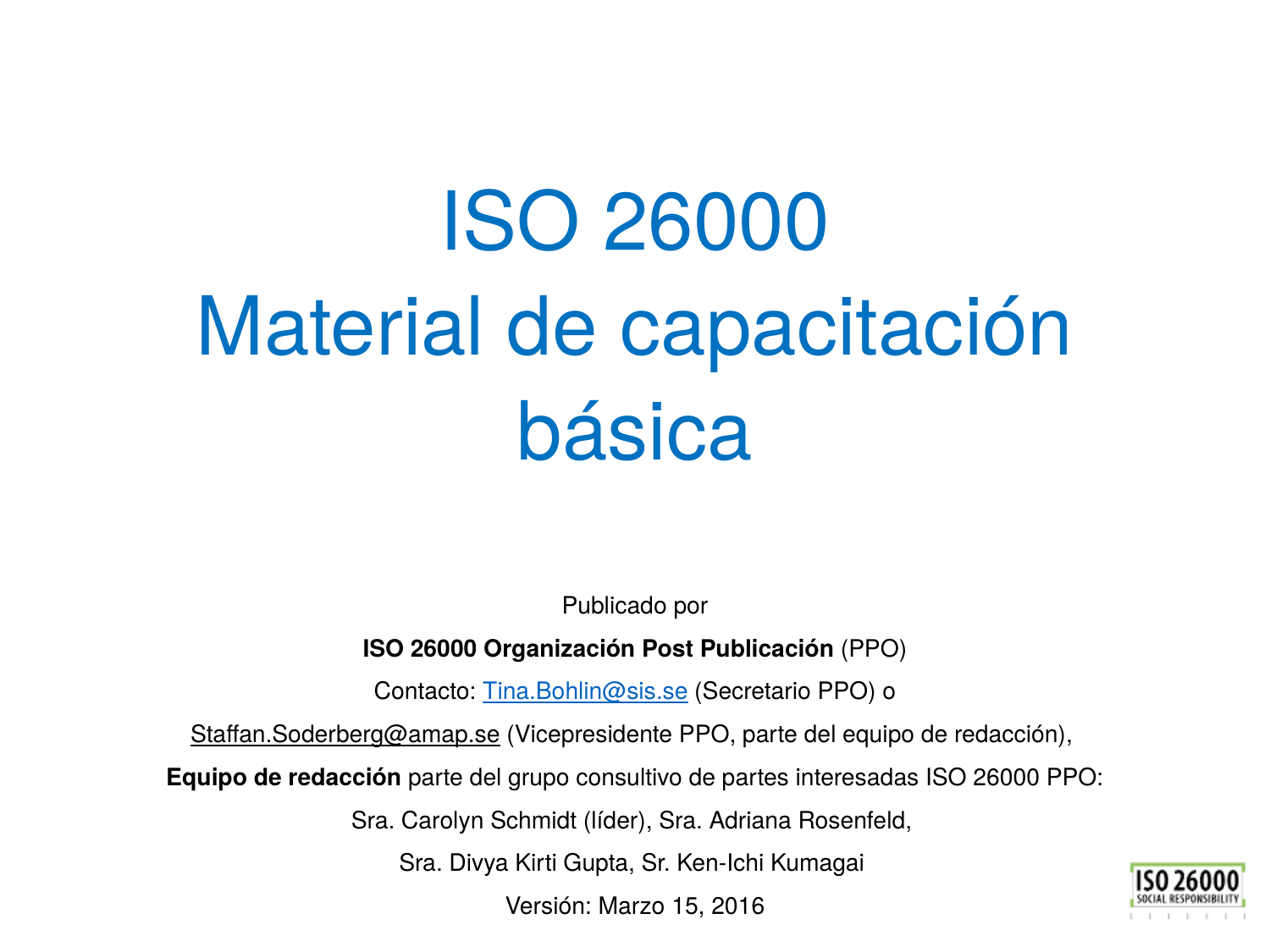

# ISO 26000 Material de capacitación básica
Publicado por
ISO 26000 Organización Post Publicación (PPO)
Contacto: Tina.Bohlin@sis.se (Secretario PPO) o
Staffan.Soderberg@amap.se (Vicepresidente PPO, parte del equipo de redacción),
Equipo de redacción parte del grupo consultivo de partes interesadas ISO 26000 PPO:
Sra. Carolyn Schmidt (líder), Sra. Adriana Rosenfeld,
Sra. Divya Kirti Gupta, Sr. Ken-Ichi Kumagai
Versión: Marzo 15, 2016